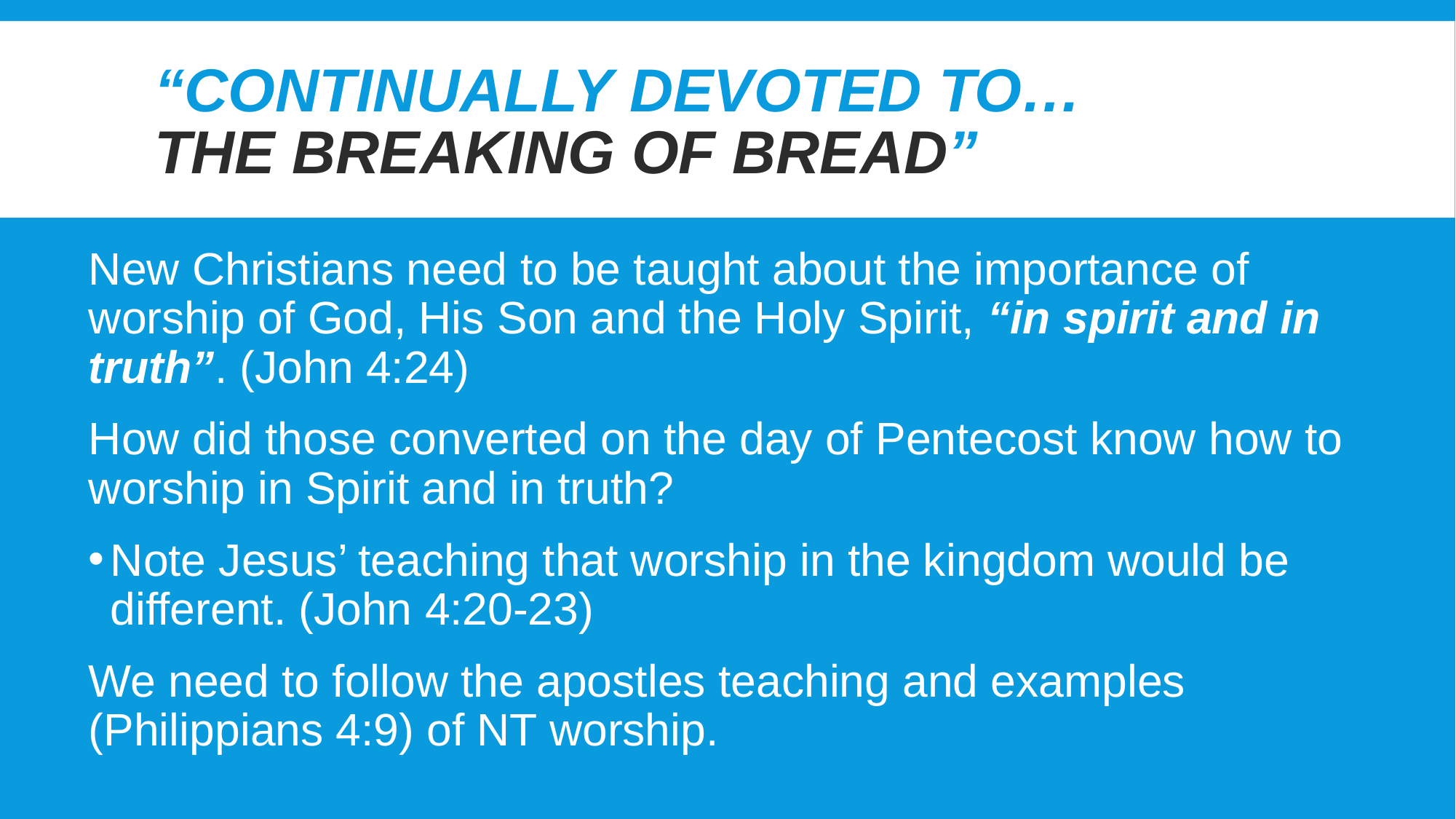

# “Continually devoted to… the Breaking of Bread”
New Christians need to be taught about the importance of worship of God, His Son and the Holy Spirit, “in spirit and in truth”. (John 4:24)
How did those converted on the day of Pentecost know how to worship in Spirit and in truth?
Note Jesus’ teaching that worship in the kingdom would be different. (John 4:20-23)
We need to follow the apostles teaching and examples (Philippians 4:9) of NT worship.